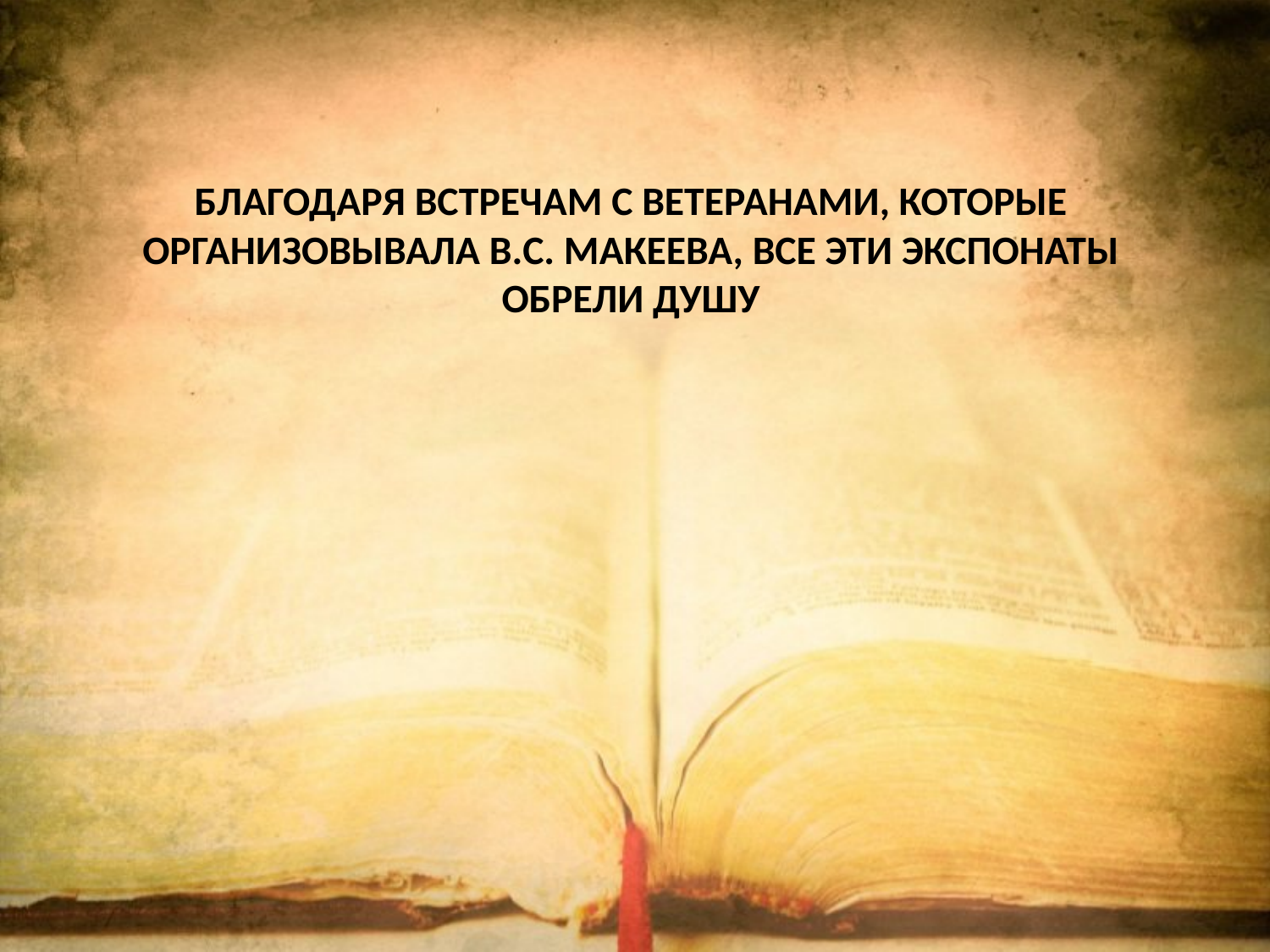

# Благодаря встречам с ветеранами, которые организовывала В.С. Макеева, все эти экспонаты обрели душу